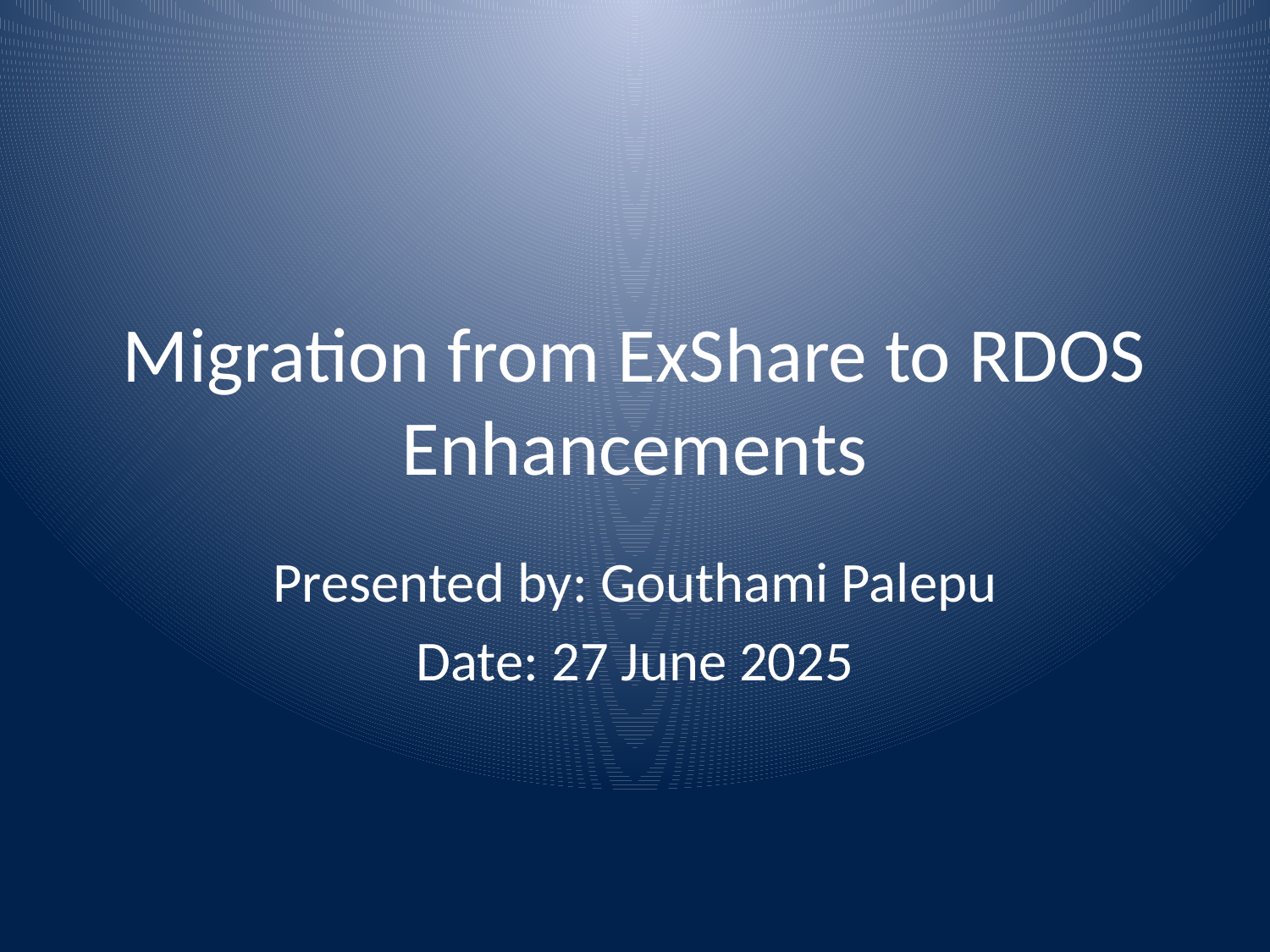

# Migration from ExShare to RDOS Enhancements
Presented by: Gouthami Palepu
Date: 27 June 2025